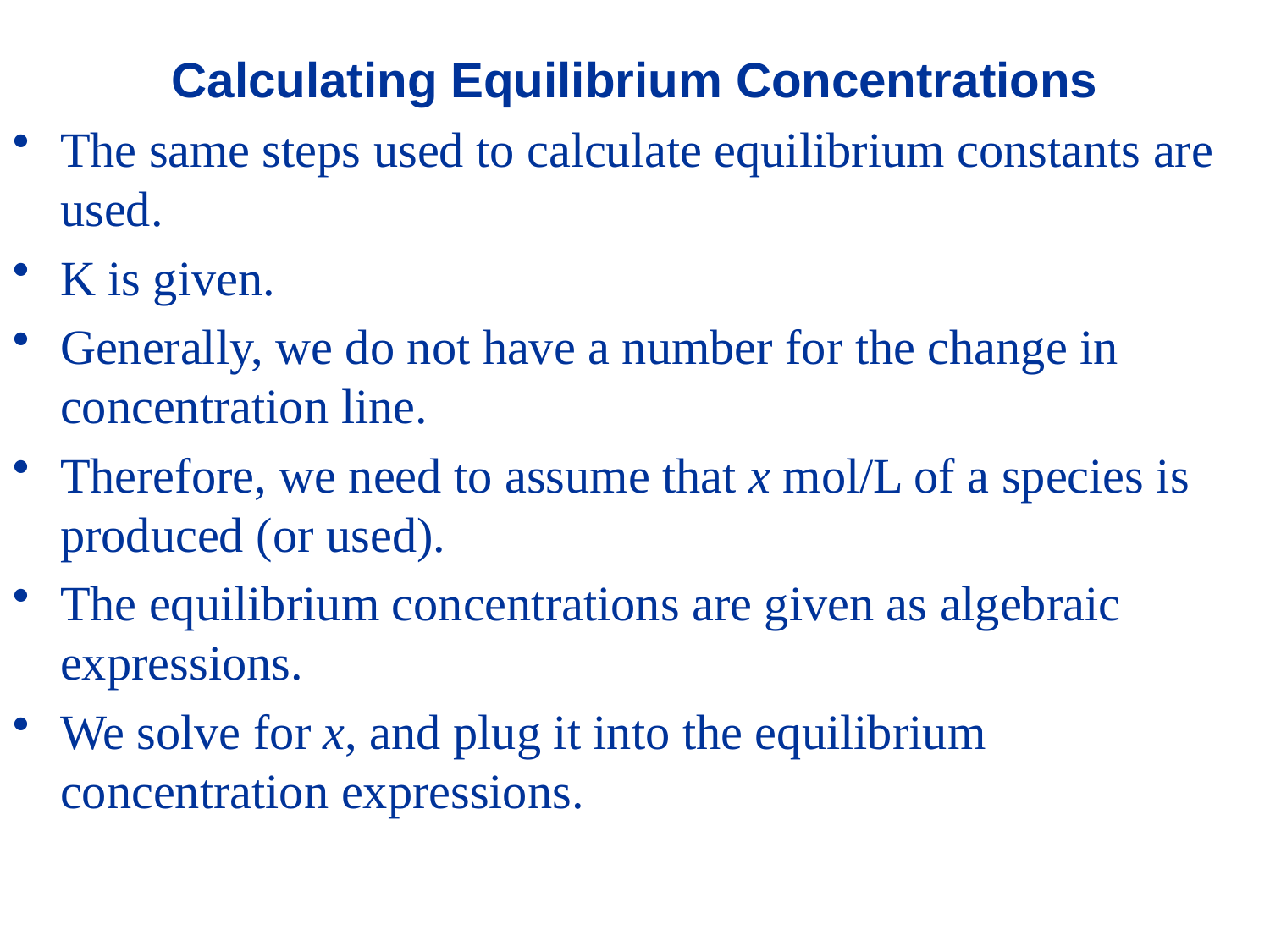

Calculating Equilibrium Concentrations
The same steps used to calculate equilibrium constants are used.
K is given.
Generally, we do not have a number for the change in concentration line.
Therefore, we need to assume that x mol/L of a species is produced (or used).
The equilibrium concentrations are given as algebraic expressions.
We solve for x, and plug it into the equilibrium concentration expressions.